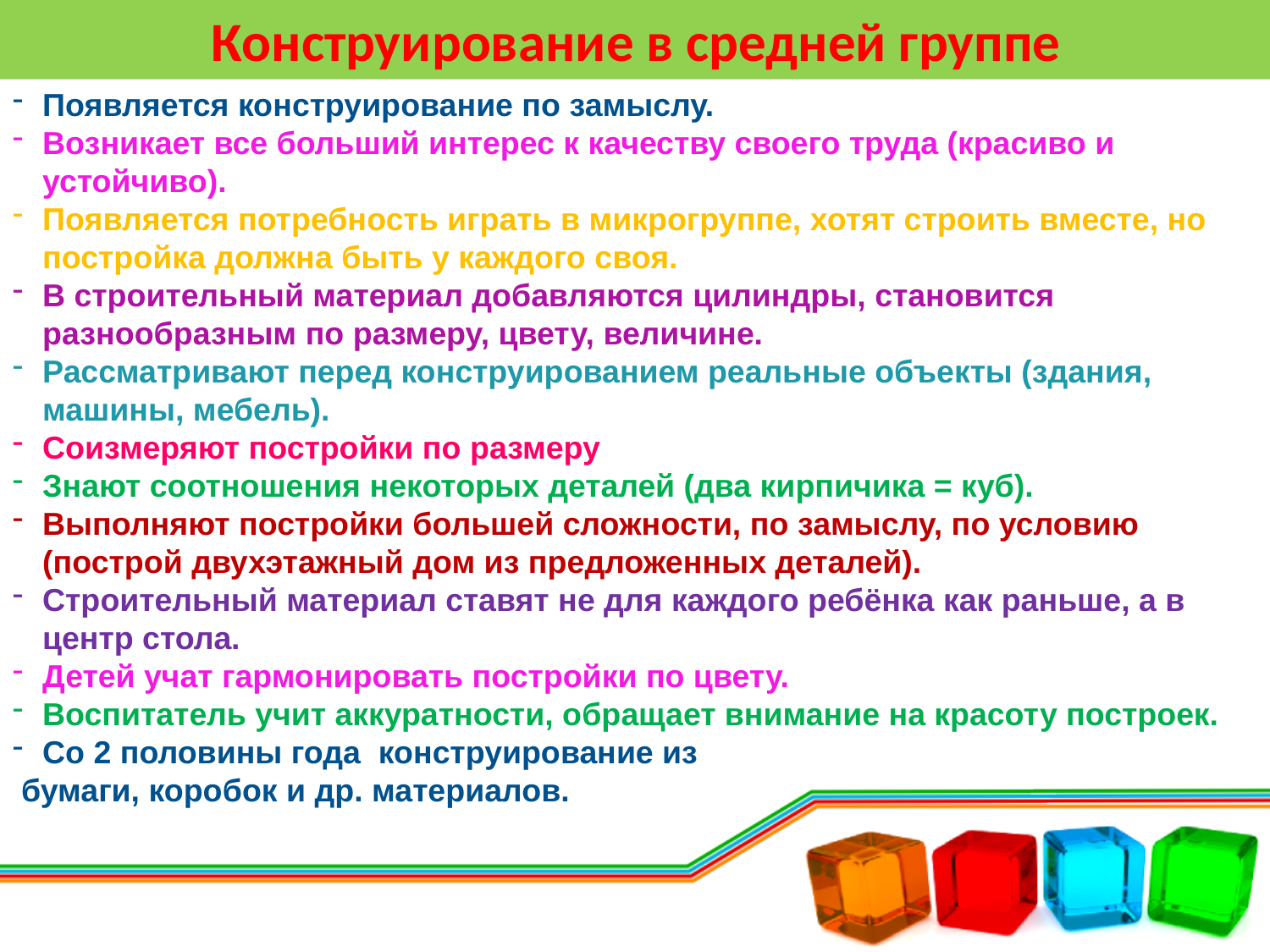

# Конструирование в средней группе
Появляется конструирование по замыслу.
Возникает все больший интерес к качеству своего труда (красиво и устойчиво).
Появляется потребность играть в микрогруппе, хотят строить вместе, но постройка должна быть у каждого своя.
В строительный материал добавляются цилиндры, становится разнообразным по размеру, цвету, величине.
Рассматривают перед конструированием реальные объекты (здания, машины, мебель).
Соизмеряют постройки по размеру
Знают соотношения некоторых деталей (два кирпичика = куб).
Выполняют постройки большей сложности, по замыслу, по условию (построй двухэтажный дом из предложенных деталей).
Строительный материал ставят не для каждого ребёнка как раньше, а в центр стола.
Детей учат гармонировать постройки по цвету.
Воспитатель учит аккуратности, обращает внимание на красоту построек.
Со 2 половины года  конструирование из
 бумаги, коробок и др. материалов.